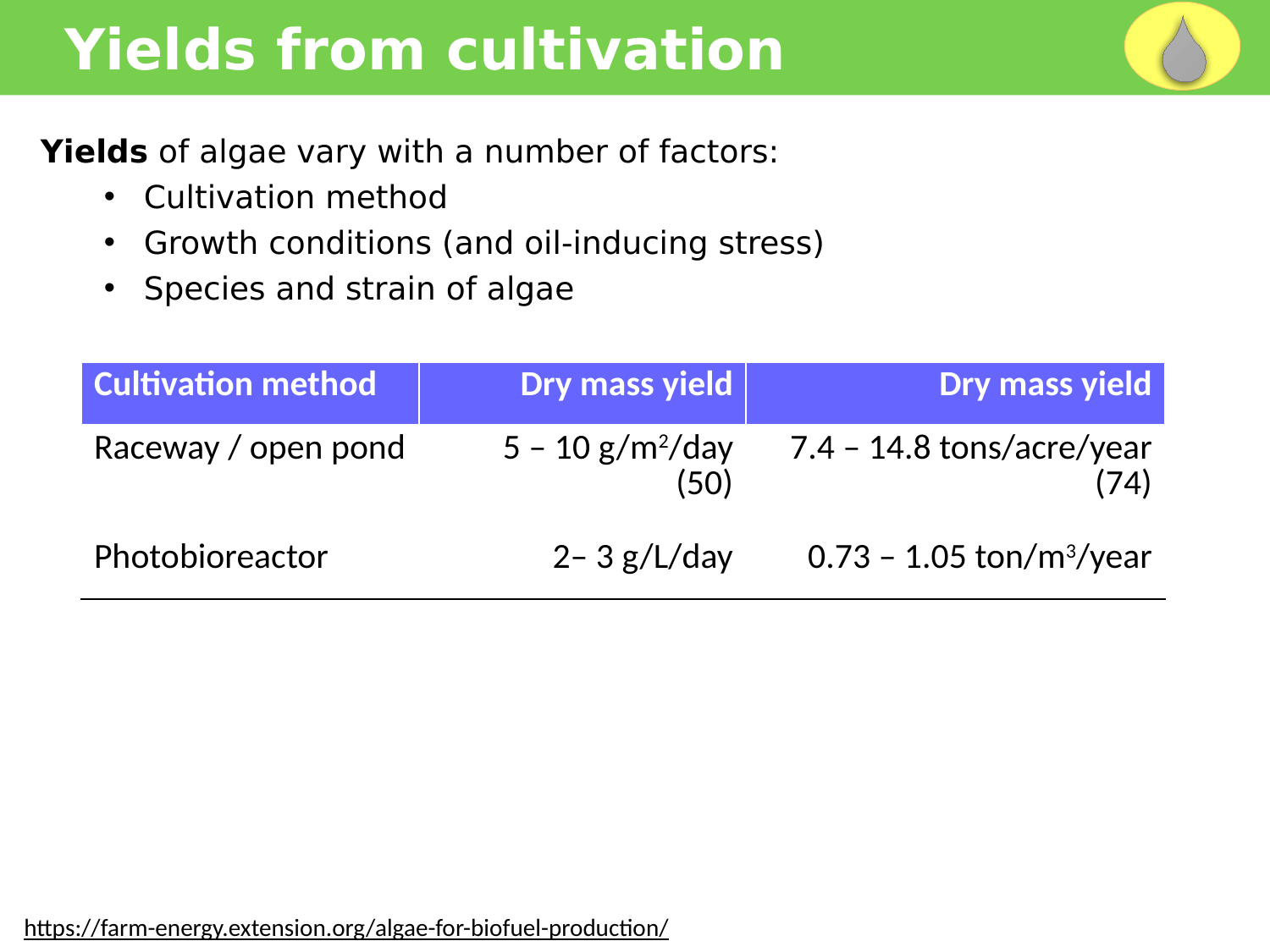

Yields from cultivation
Yields of algae vary with a number of factors:
Cultivation method
Growth conditions (and oil-inducing stress)
Species and strain of algae
| Cultivation method | Dry mass yield | Dry mass yield |
| --- | --- | --- |
| Raceway / open pond | 5 – 10 g/m2/day (50) | 7.4 – 14.8 tons/acre/year (74) |
| Photobioreactor | 2– 3 g/L/day | 0.73 – 1.05 ton/m3/year |
15X ↑ LB
30X ↑ LB
https://farm-energy.extension.org/algae-for-biofuel-production/